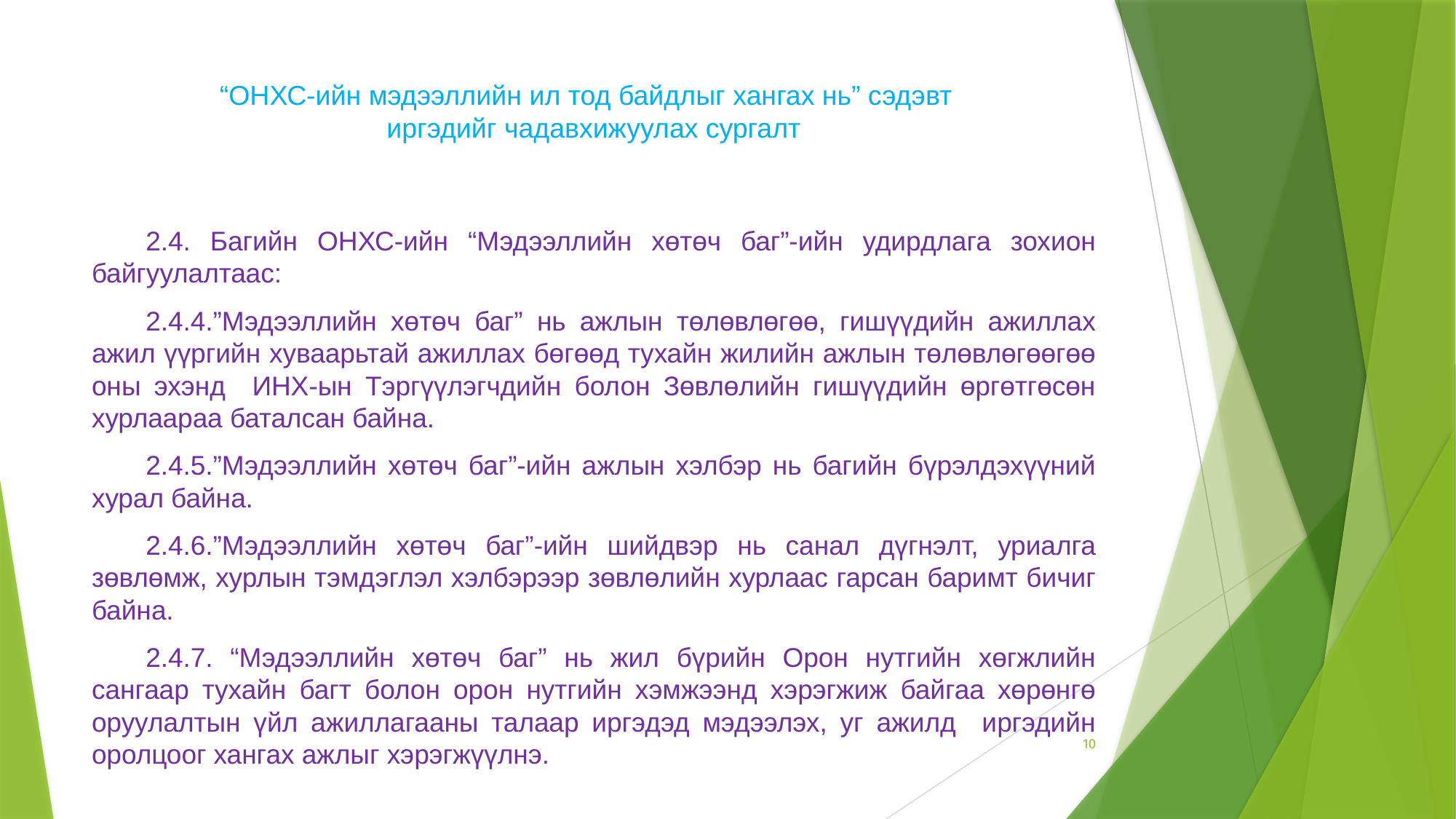

# “ОНХС-ийн мэдээллийн ил тод байдлыг хангах нь” сэдэвт иргэдийг чадавхижуулах сургалт
2.4. Багийн ОНХС-ийн “Мэдээллийн хөтөч баг”-ийн удирдлага зохион байгуулалтаас:
2.4.4.”Мэдээллийн хөтөч баг” нь ажлын төлөвлөгөө, гишүүдийн ажиллах ажил үүргийн хуваарьтай ажиллах бөгөөд тухайн жилийн ажлын төлөвлөгөөгөө оны эхэнд  ИНХ-ын Тэргүүлэгчдийн болон Зөвлөлийн гишүүдийн өргөтгөсөн хурлаараа баталсан байна.
2.4.5.”Мэдээллийн хөтөч баг”-ийн ажлын хэлбэр нь багийн бүрэлдэхүүний хурал байна.
2.4.6.”Мэдээллийн хөтөч баг”-ийн шийдвэр нь санал дүгнэлт, уриалга зөвлөмж, хурлын тэмдэглэл хэлбэрээр зөвлөлийн хурлаас гарсан баримт бичиг байна.
2.4.7. “Мэдээллийн хөтөч баг” нь жил бүрийн Орон нутгийн хөгжлийн сангаар тухайн багт болон орон нутгийн хэмжээнд хэрэгжиж байгаа хөрөнгө оруулалтын үйл ажиллагааны талаар иргэдэд мэдээлэх, уг ажилд  иргэдийн оролцоог хангах ажлыг хэрэгжүүлнэ.

10